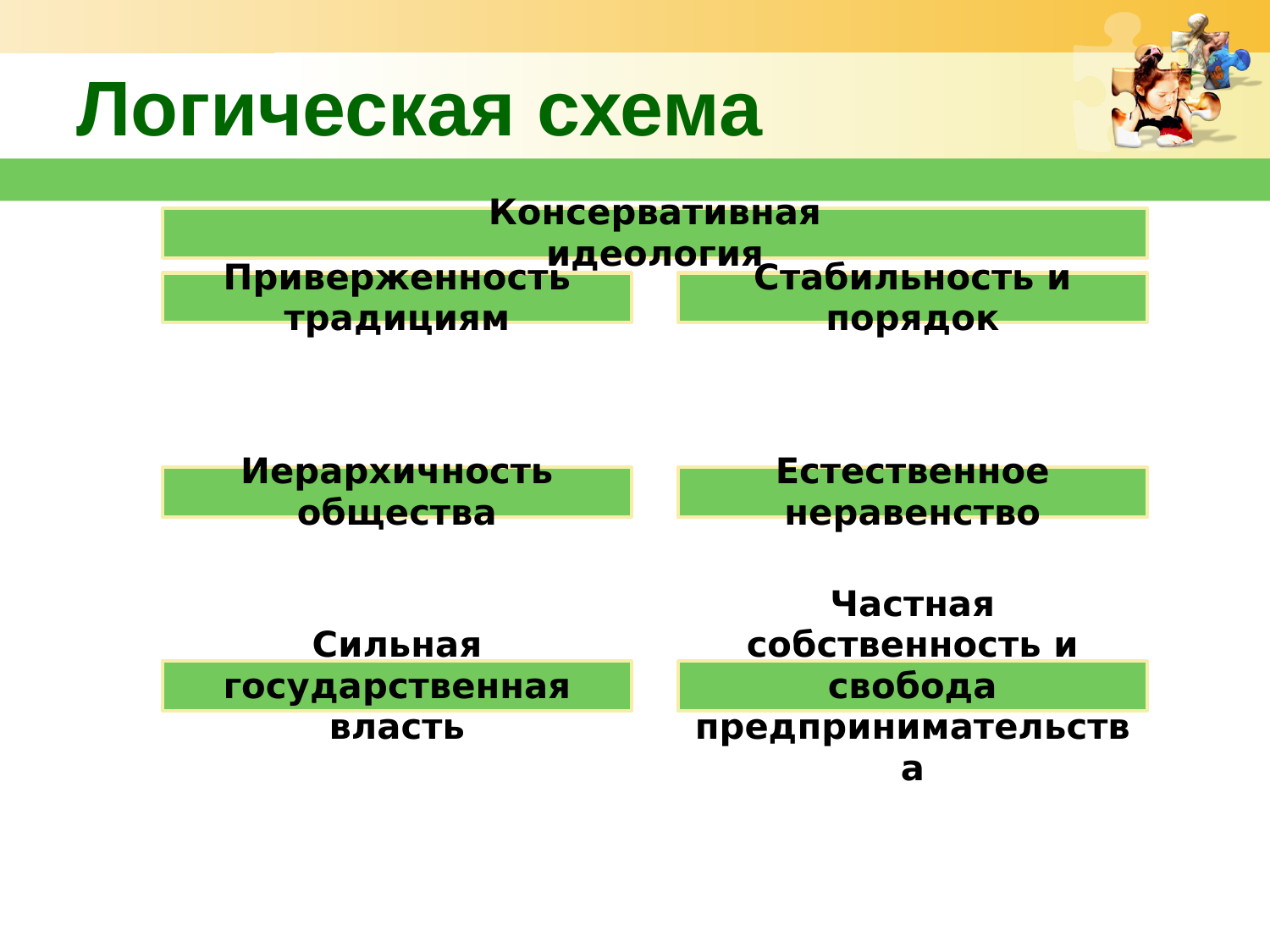

# Логическая схема
Консервативная
идеология
Приверженность
традициям
Стабильность и
порядок
Иерархичность
общества
Естественное
неравенство
Сильная государственная
власть
Частная собственность и
свобода предпринимательства